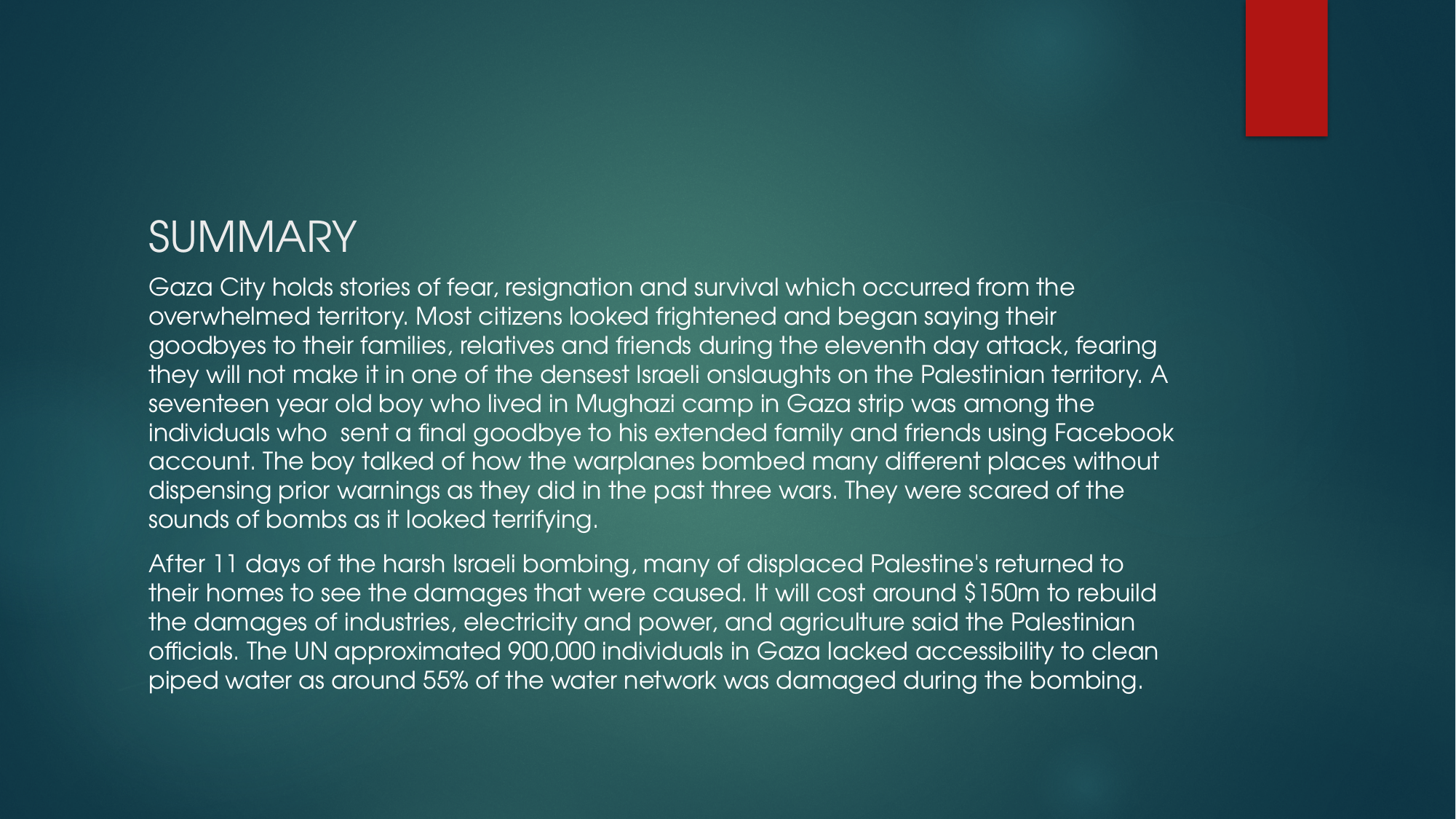

# SUMMARY
Gaza City holds stories of fear, resignation and survival which occurred from the overwhelmed territory. Most citizens looked frightened and began saying their goodbyes to their families, relatives and friends during the eleventh day attack, fearing they will not make it in one of the densest Israeli onslaughts on the Palestinian territory. A seventeen year old boy who lived in Mughazi camp in Gaza strip was among the individuals who  sent a final goodbye to his extended family and friends using Facebook account. The boy talked of how the warplanes bombed many different places without dispensing prior warnings as they did in the past three wars. They were scared of the sounds of bombs as it looked terrifying.
After 11 days of the harsh Israeli bombing, many of displaced Palestine's returned to their homes to see the damages that were caused. It will cost around $150m to rebuild the damages of industries, electricity and power, and agriculture said the Palestinian officials. The UN approximated 900,000 individuals in Gaza lacked accessibility to clean piped water as around 55% of the water network was damaged during the bombing.